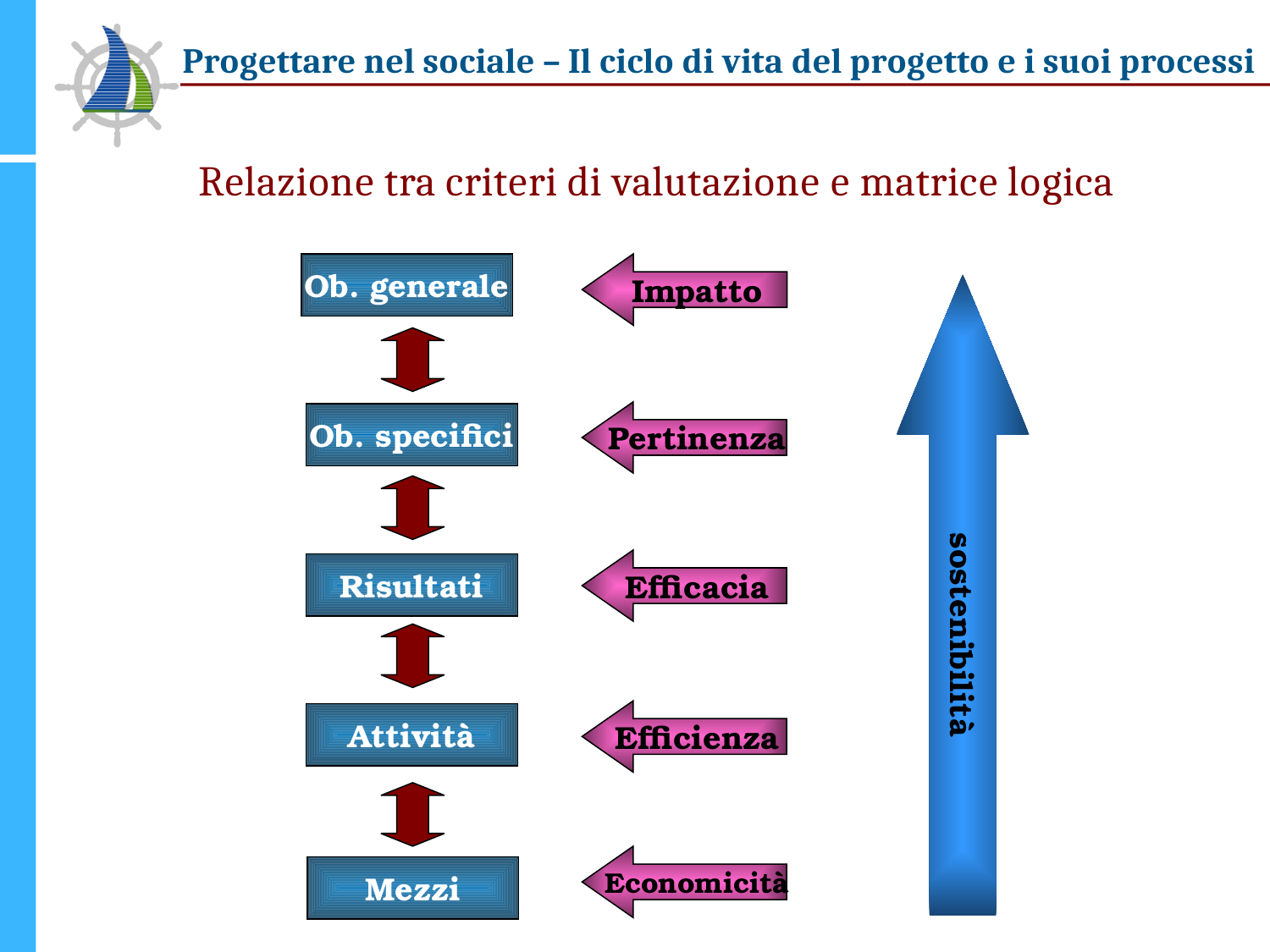

# Relazione tra criteri di valutazione e matrice logica
Ob. generale
Impatto
sostenibilità

Pertinenza
Ob. specifici

Efficacia
Risultati

Efficienza
Attività

Economicità
Mezzi